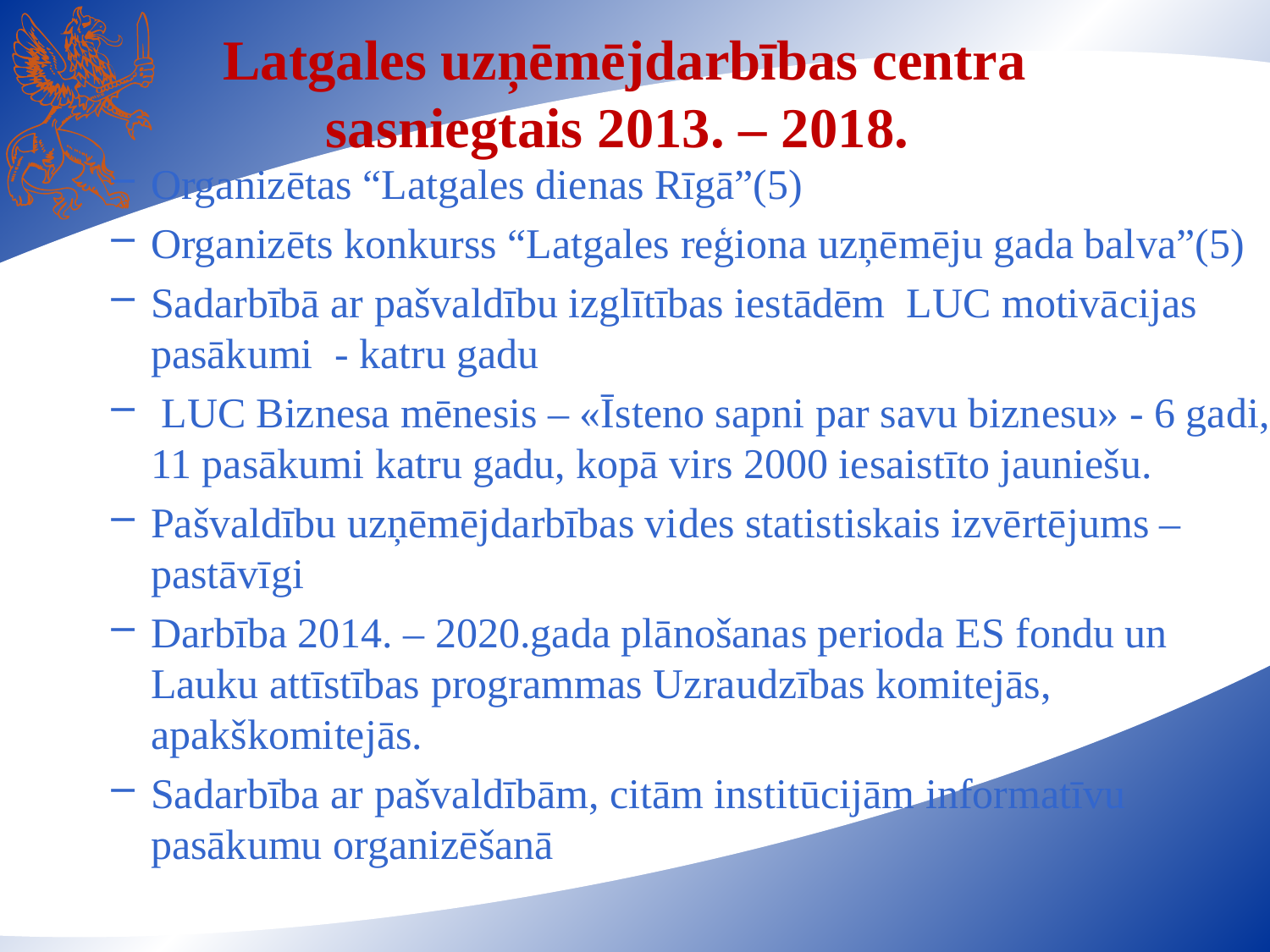

Latgales uzņēmējdarbības centra sasniegtais 2013. – 2018.

Organizētas “Latgales dienas Rīgā”(5)
Organizēts konkurss “Latgales reģiona uzņēmēju gada balva”(5)
Sadarbībā ar pašvaldību izglītības iestādēm  LUC motivācijas pasākumi  - katru gadu
 LUC Biznesa mēnesis – «Īsteno sapni par savu biznesu» - 6 gadi, 11 pasākumi katru gadu, kopā virs 2000 iesaistīto jauniešu.
Pašvaldību uzņēmējdarbības vides statistiskais izvērtējums – pastāvīgi
Darbība 2014. – 2020.gada plānošanas perioda ES fondu un Lauku attīstības programmas Uzraudzības komitejās, apakškomitejās.
Sadarbība ar pašvaldībām, citām institūcijām informatīvu pasākumu organizēšanā